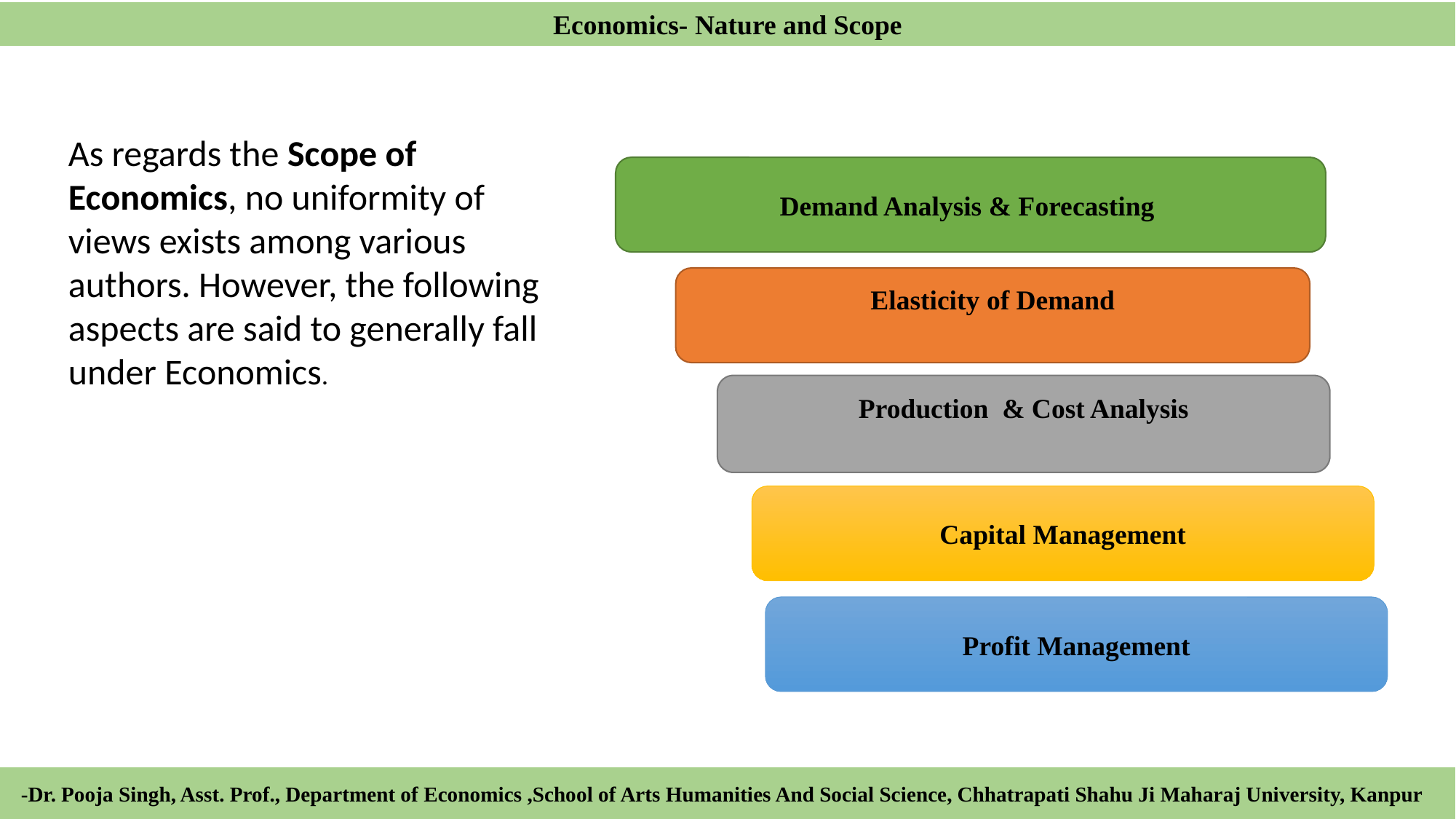

Economics- Nature and Scope
As regards the Scope of  Economics, no uniformity of views exists among various authors. However, the following aspects are said to generally fall under Economics.
Demand Analysis & Forecasting
 Elasticity of Demand

Production  & Cost Analysis

Capital Management
Profit Management
-Dr. Pooja Singh, Asst. Prof., Department of Economics ,School of Arts Humanities And Social Science, Chhatrapati Shahu Ji Maharaj University, Kanpur